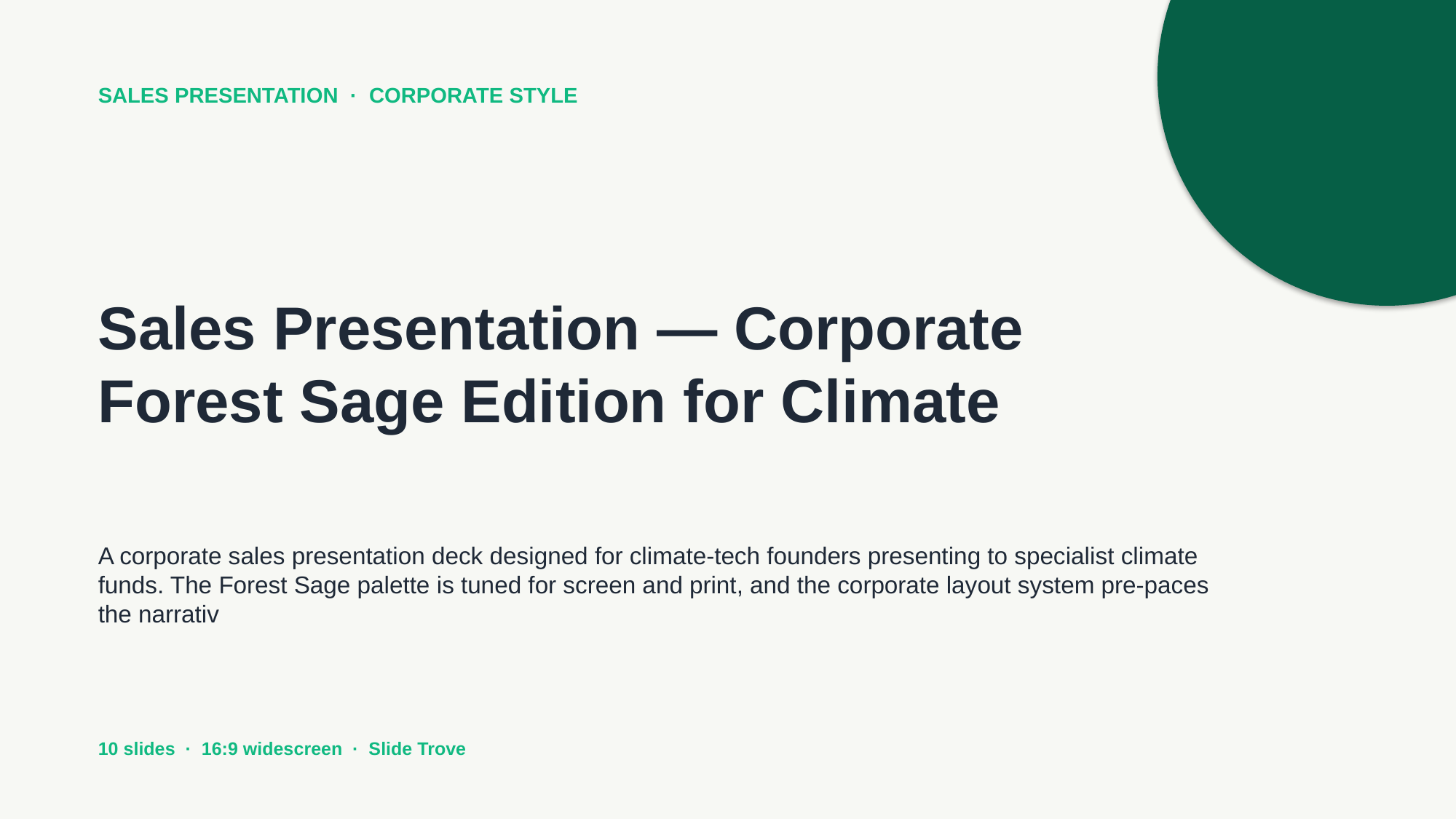

SALES PRESENTATION  ·  CORPORATE STYLE
Sales Presentation — Corporate Forest Sage Edition for Climate
A corporate sales presentation deck designed for climate-tech founders presenting to specialist climate funds. The Forest Sage palette is tuned for screen and print, and the corporate layout system pre-paces the narrativ
10 slides  ·  16:9 widescreen  ·  Slide Trove